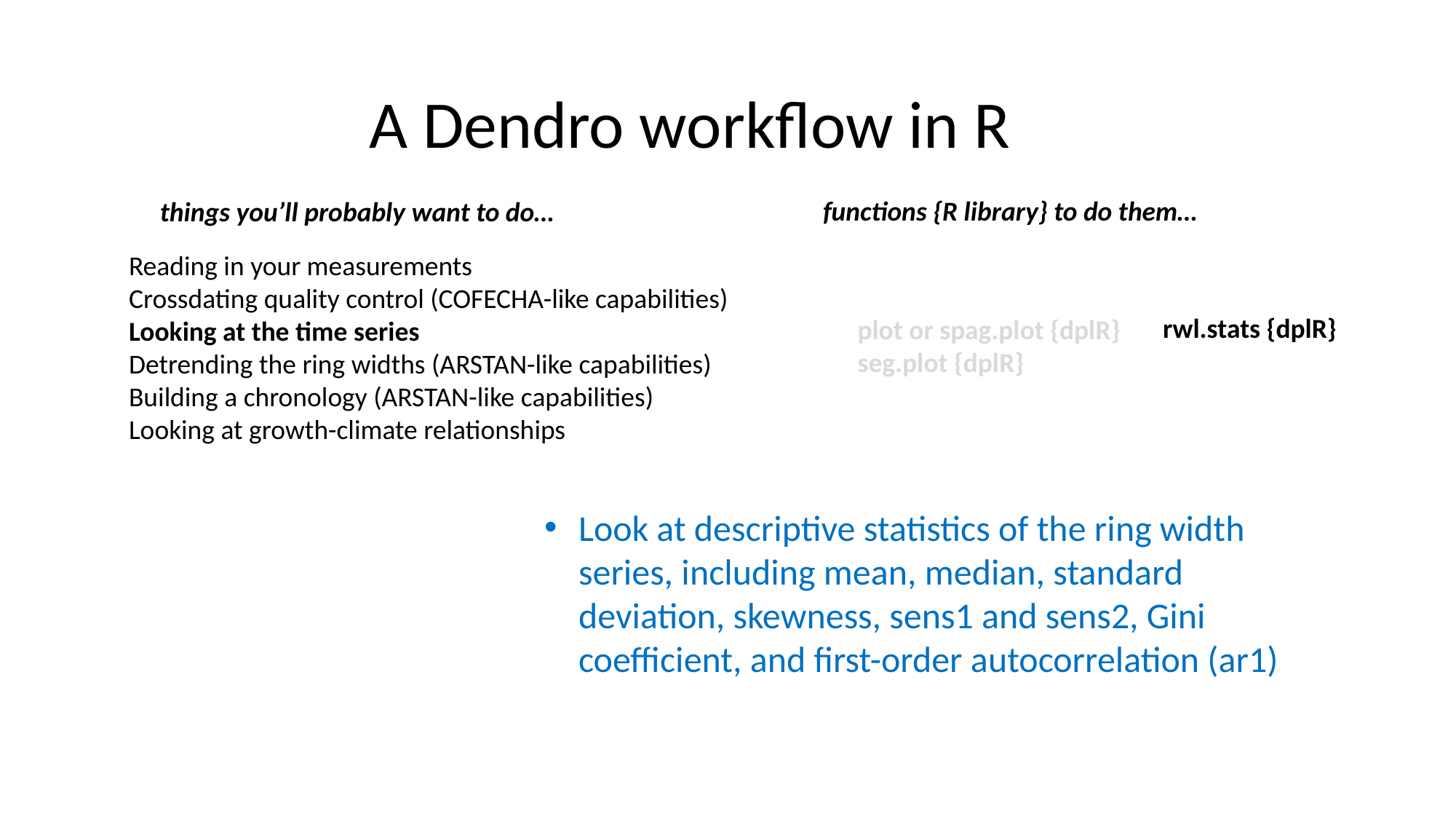

A Dendro workflow in R
functions {R library} to do them…
things you’ll probably want to do…
Reading in your measurements
Crossdating quality control (COFECHA-like capabilities)
Looking at the time series
Detrending the ring widths (ARSTAN-like capabilities)
Building a chronology (ARSTAN-like capabilities)
Looking at growth-climate relationships
rwl.stats {dplR}
plot or spag.plot {dplR}
seg.plot {dplR}
Look at descriptive statistics of the ring width series, including mean, median, standard deviation, skewness, sens1 and sens2, Gini coefficient, and first-order autocorrelation (ar1)